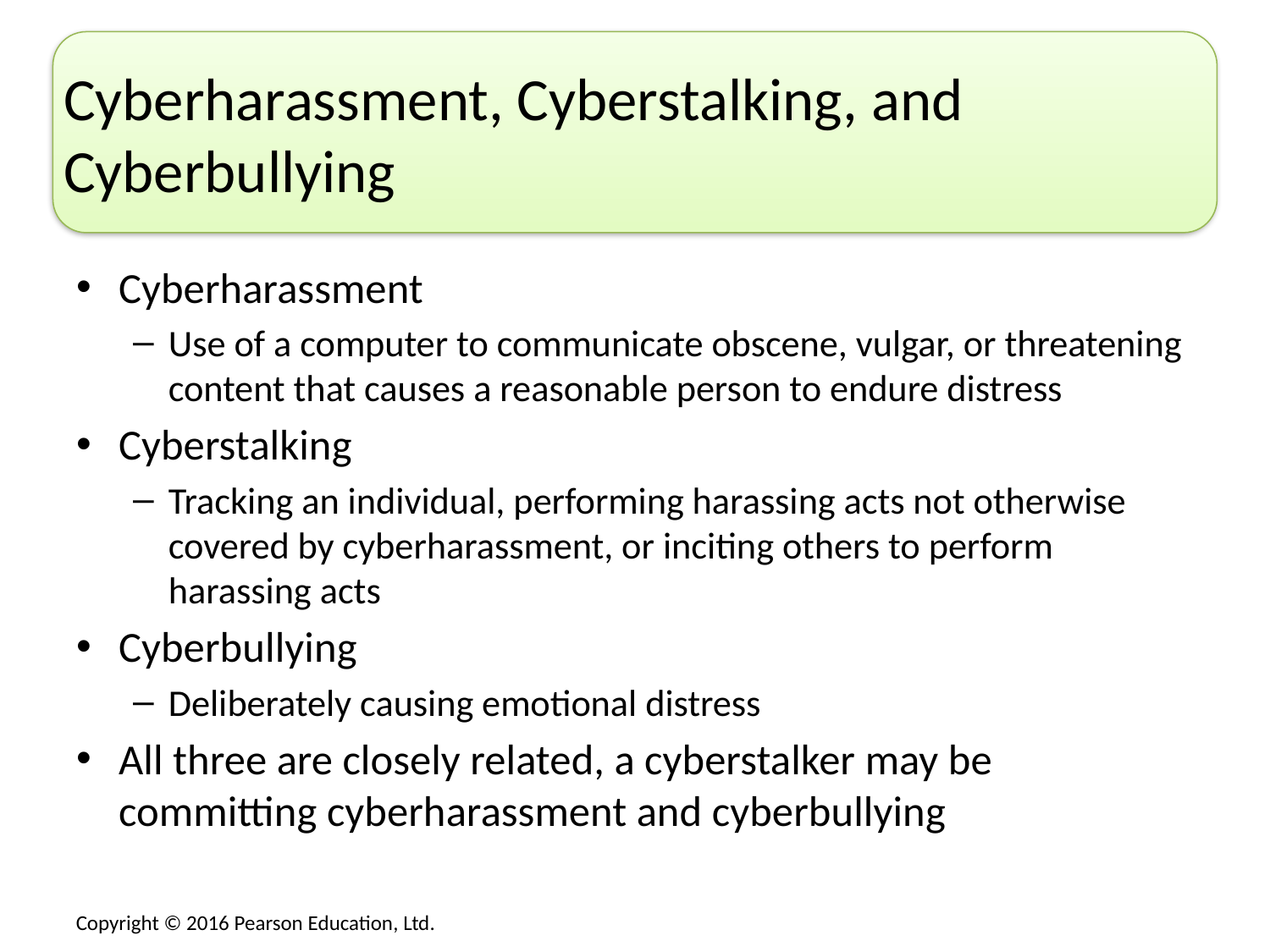

# Cyberharassment, Cyberstalking, and Cyberbullying
Cyberharassment
Use of a computer to communicate obscene, vulgar, or threatening content that causes a reasonable person to endure distress
Cyberstalking
Tracking an individual, performing harassing acts not otherwise covered by cyberharassment, or inciting others to perform harassing acts
Cyberbullying
Deliberately causing emotional distress
All three are closely related, a cyberstalker may be committing cyberharassment and cyberbullying